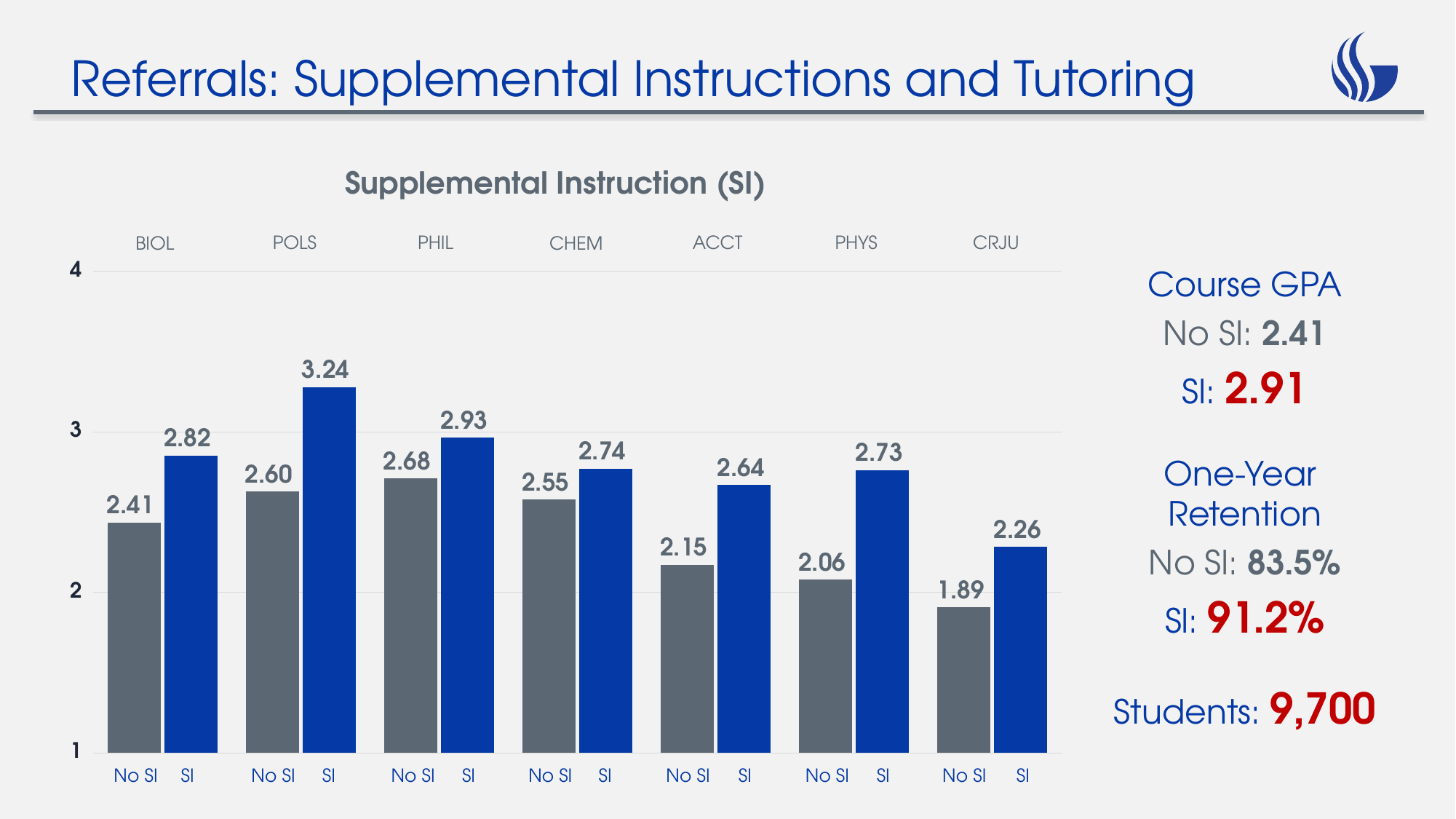

# Referrals: Supplemental Instructions and Tutoring

### Chart

| Category | No SI | SI |
|---|---|---|
| BIOL | 2.41000008583069 | 2.819999933242796 |
| POLS | 2.599999904632568 | 3.240000009536743 |
| PHIL | 2.680000066757202 | 2.930000066757202 |
| CHEM | 2.549999952316284 | 2.740000009536743 |
| ACCT | 2.150000095367432 | 2.640000104904175 |
| PHYS | 2.059999942779541 | 2.730000019073486 |
| CRJU | 1.889999985694885 | 2.259999990463257 |
POLS
PHIL
ACCT
PHYS
CRJU
BIOL
CHEM
No SI
SI
No SI
SI
SI
No SI
SI
No SI
SI
No SI
SI
No SI
SI
No SI
Supplemental Instruction (SI)
Course GPA
No SI: 2.41
SI: 2.91

One-Year
Retention
No SI: 83.5%
SI: 91.2%

Students: 9,700